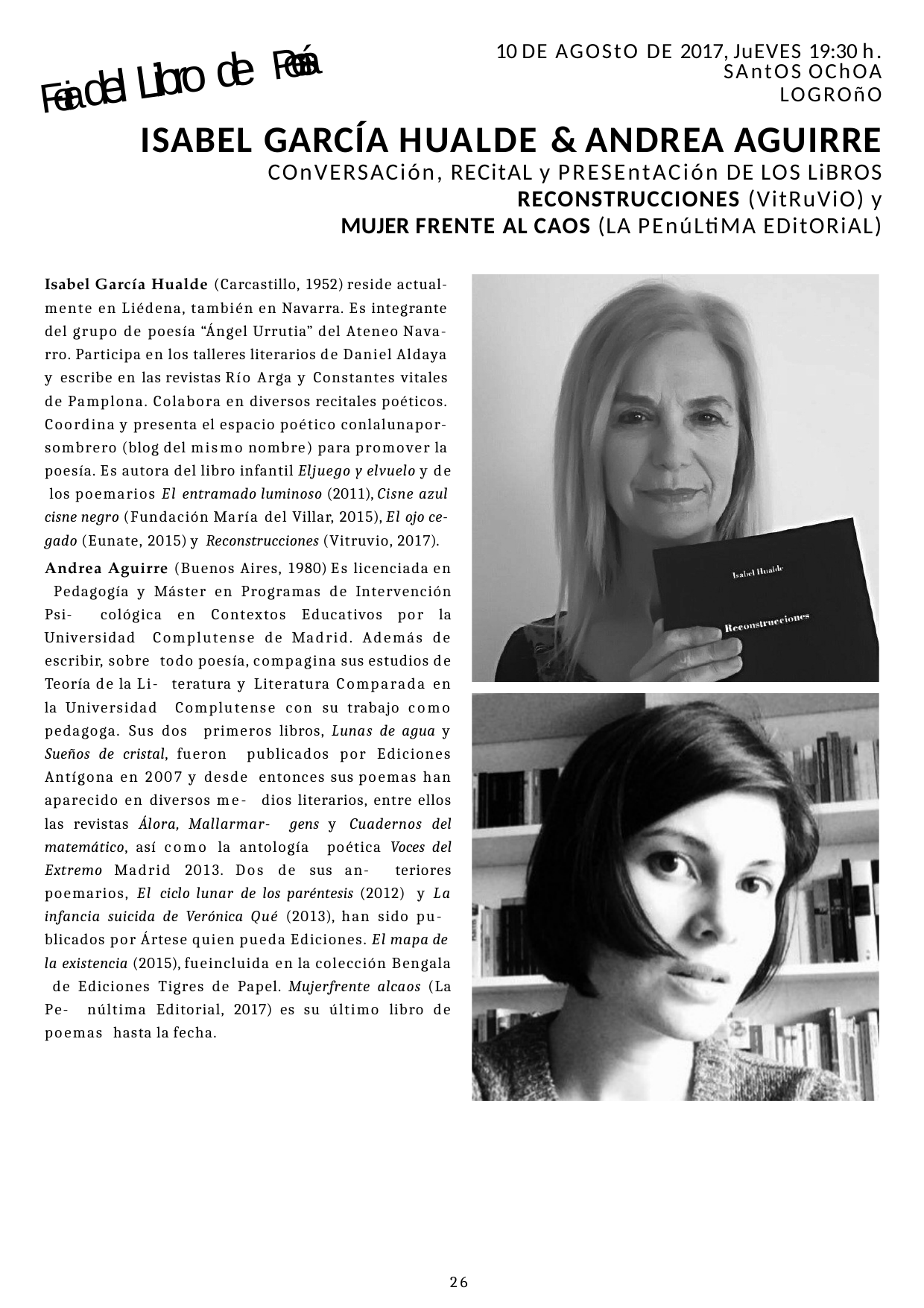

10 DE AGOStO DE 2017, JuEVES 19:30 h.
SAntOS OChOA
LOGROñO
ISABEL GARCÍA HUALDE & ANDREA AGUIRRE
COnVERSACión, RECitAL y PRESEntACión DE LOS LiBROS
RECONSTRUCCIONES (VitRuViO) y
MUJER FRENTE AL CAOS (LA PEnúLtiMA EDitORiAL)
Feria  del  Libro  de   Poesía
Isabel García Hualde (Carcastillo, 1952) reside actual-  mente en Liédena, también en Navarra. Es integrante  del grupo de poesía “Ángel Urrutia” del Ateneo Nava-  rro. Participa en los talleres literarios de Daniel Aldaya  y escribe en las revistas Río Arga y Constantes vitales  de Pamplona. Colabora en diversos recitales poéticos.  Coordina y presenta el espacio poético conlalunapor-  sombrero (blog del mismo nombre) para promover la  poesía. Es autora del libro infantil Eljuego y elvuelo y de  los poemarios El entramado luminoso (2011), Cisne azul  cisne negro (Fundación María del Villar, 2015), El ojo ce-  gado (Eunate, 2015) y Reconstrucciones (Vitruvio, 2017).
Andrea Aguirre (Buenos Aires, 1980) Es licenciada en  Pedagogía y Máster en Programas de Intervención Psi-  cológica en Contextos Educativos por la Universidad  Complutense de Madrid. Además de escribir, sobre  todo poesía, compagina sus estudios de Teoría de la Li-  teratura y Literatura Comparada en la Universidad  Complutense con su trabajo como pedagoga. Sus dos  primeros libros, Lunas de agua y Sueños de cristal, fueron  publicados por Ediciones Antígona en 2007 y desde  entonces sus poemas han aparecido en diversos me-  dios literarios, entre ellos las revistas Álora, Mallarmar-  gens y Cuadernos del matemático, así como la antología  poética Voces del Extremo Madrid 2013. Dos de sus an-  teriores poemarios, El ciclo lunar de los paréntesis (2012)  y La infancia suicida de Verónica Qué (2013), han sido pu-  blicados por Ártese quien pueda Ediciones. El mapa de  la existencia (2015), fueincluida en la colección Bengala  de Ediciones Tigres de Papel. Mujerfrente alcaos (La Pe-  núltima Editorial, 2017) es su último libro de poemas  hasta la fecha.

26